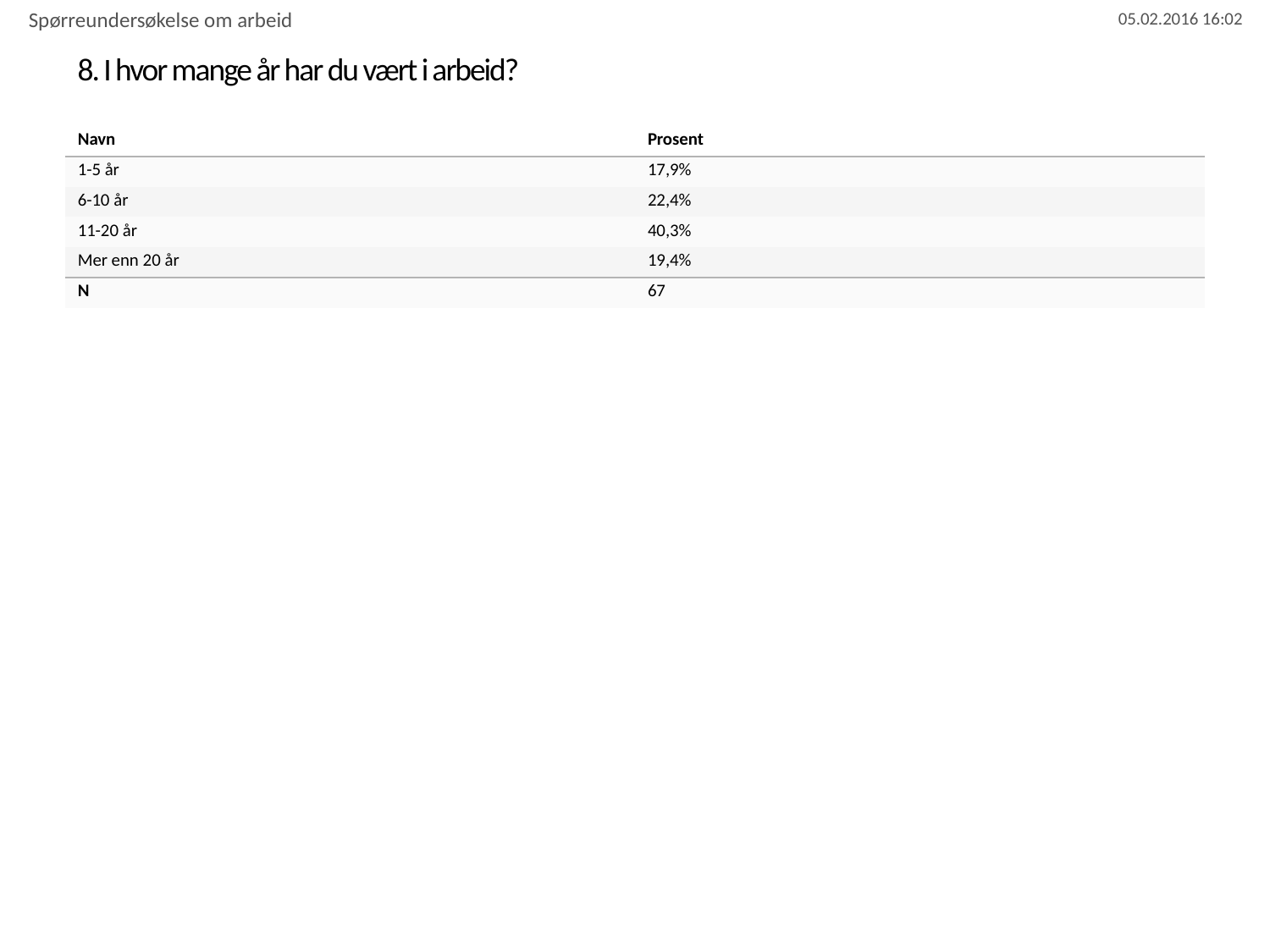

Spørreundersøkelse om arbeid
# 8. I hvor mange år har du vært i arbeid?
| Navn | Prosent |
| --- | --- |
| 1-5 år | 17,9% |
| 6-10 år | 22,4% |
| 11-20 år | 40,3% |
| Mer enn 20 år | 19,4% |
| N | 67 |